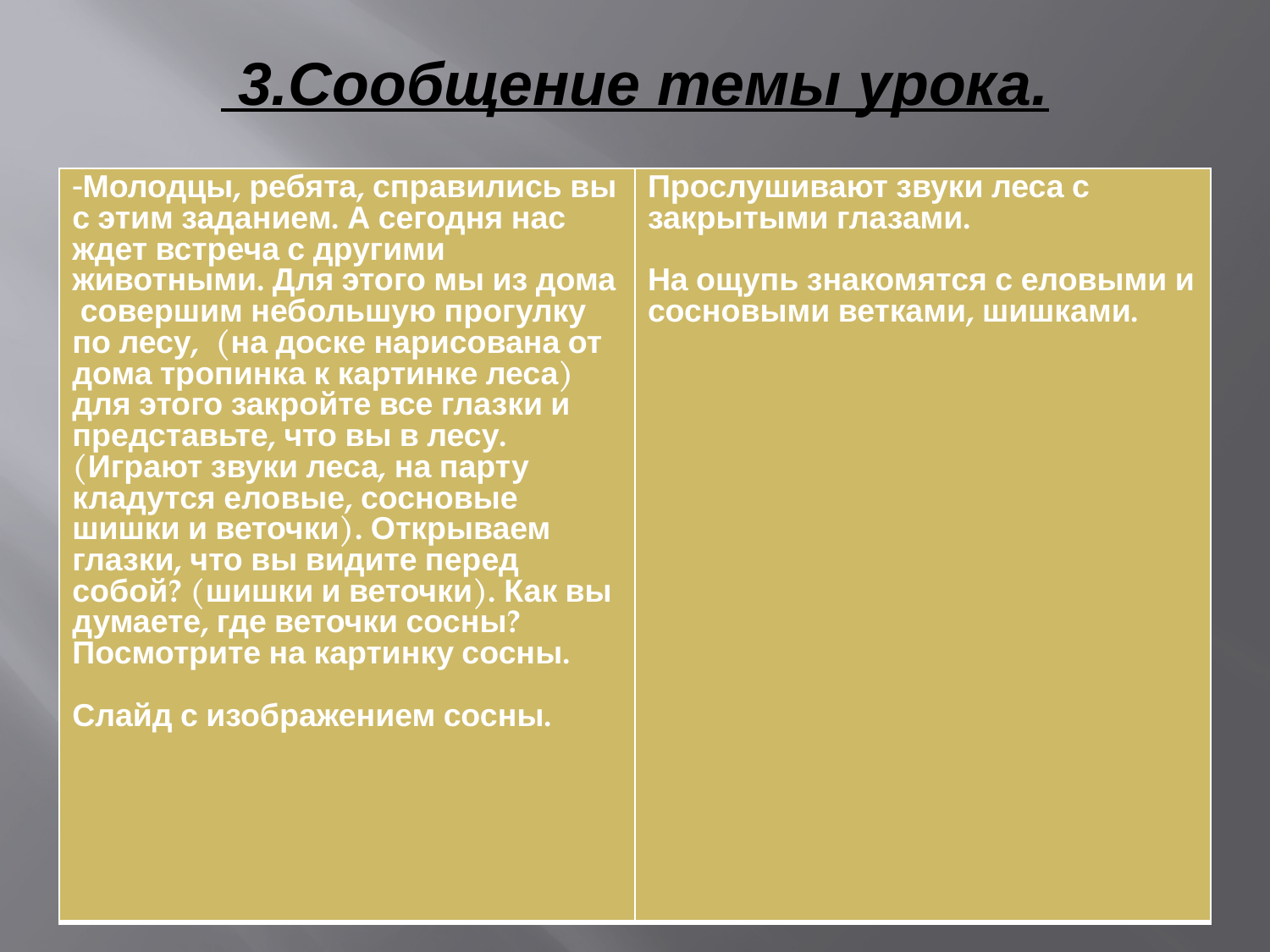

# 3.Сообщение темы урока.
| Молодцы, ребята, справились вы с этим заданием. А сегодня нас ждет встреча с другими животными. Для этого мы из дома совершим небольшую прогулку по лесу, (на доске нарисована от дома тропинка к картинке леса) для этого закройте все глазки и представьте, что вы в лесу. (Играют звуки леса, на парту кладутся еловые, сосновые шишки и веточки). Открываем глазки, что вы видите перед собой? (шишки и веточки). Как вы думаете, где веточки сосны? Посмотрите на картинку сосны. Слайд с изображением сосны. | Прослушивают звуки леса с закрытыми глазами. На ощупь знакомятся с еловыми и сосновыми ветками, шишками. |
| --- | --- |